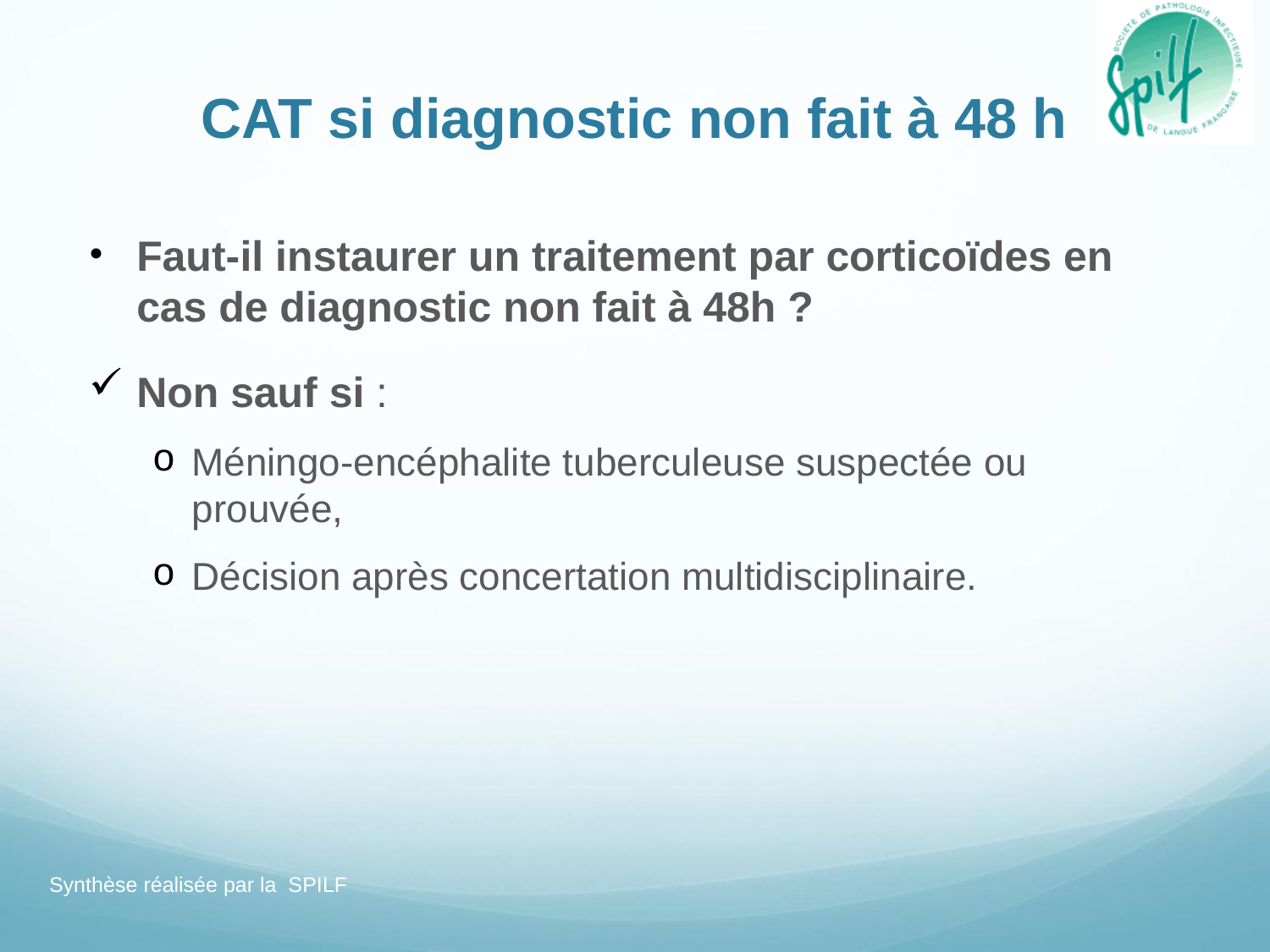

# CAT si diagnostic non fait à 48 h
Faut-il instaurer un traitement par corticoïdes en cas de diagnostic non fait à 48h ?
Non sauf si :
Méningo-encéphalite tuberculeuse suspectée ou prouvée,
Décision après concertation multidisciplinaire.
Synthèse réalisée par la  SPILF